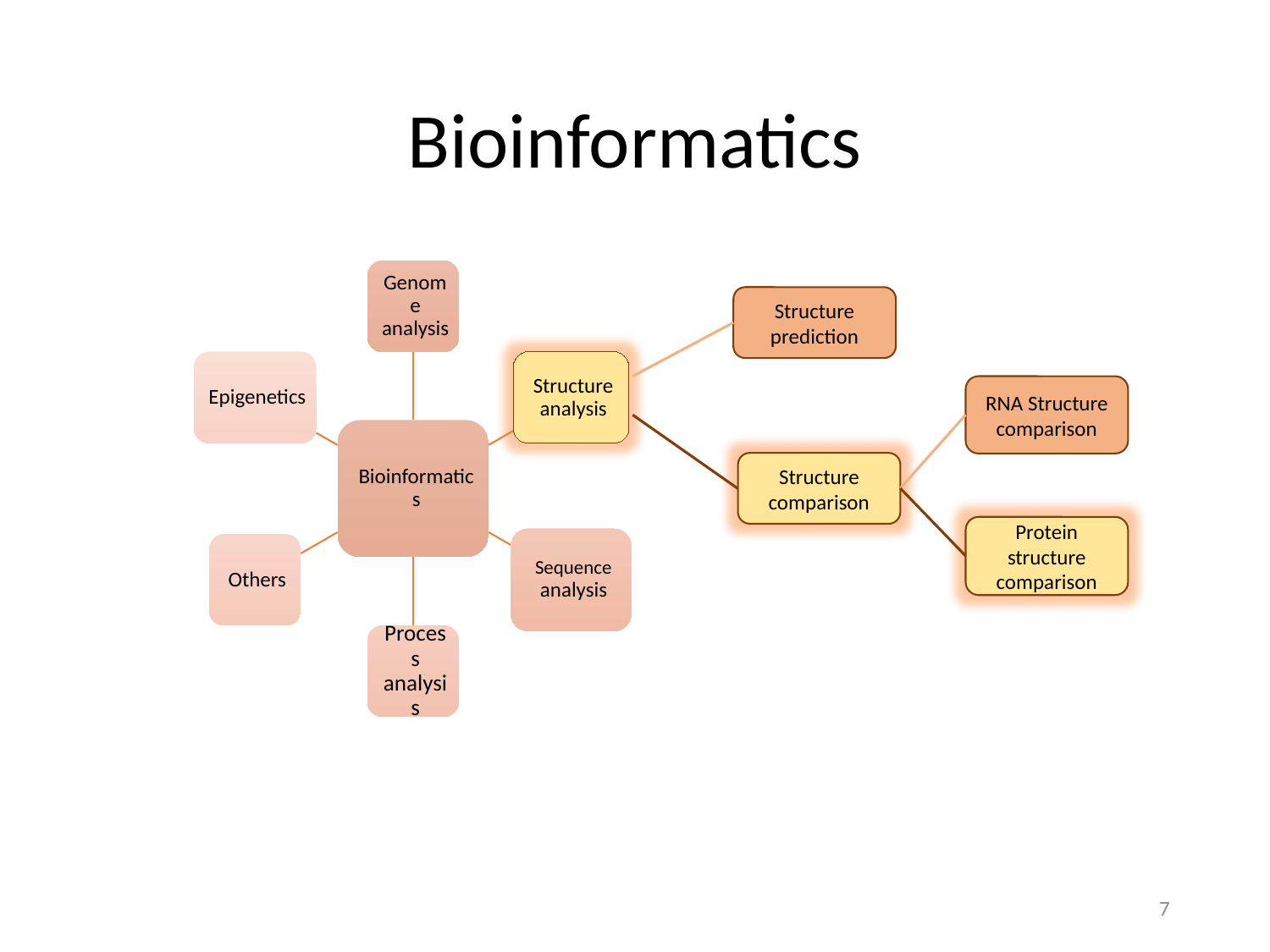

# Bioinformatics
Bioinformatics
Genome analysis
Structure analysis
Sequence analysis
Process analysis
Others
Epigenetics
Structure prediction
RNA Structure comparison
Structure comparison
Protein structure comparison
7